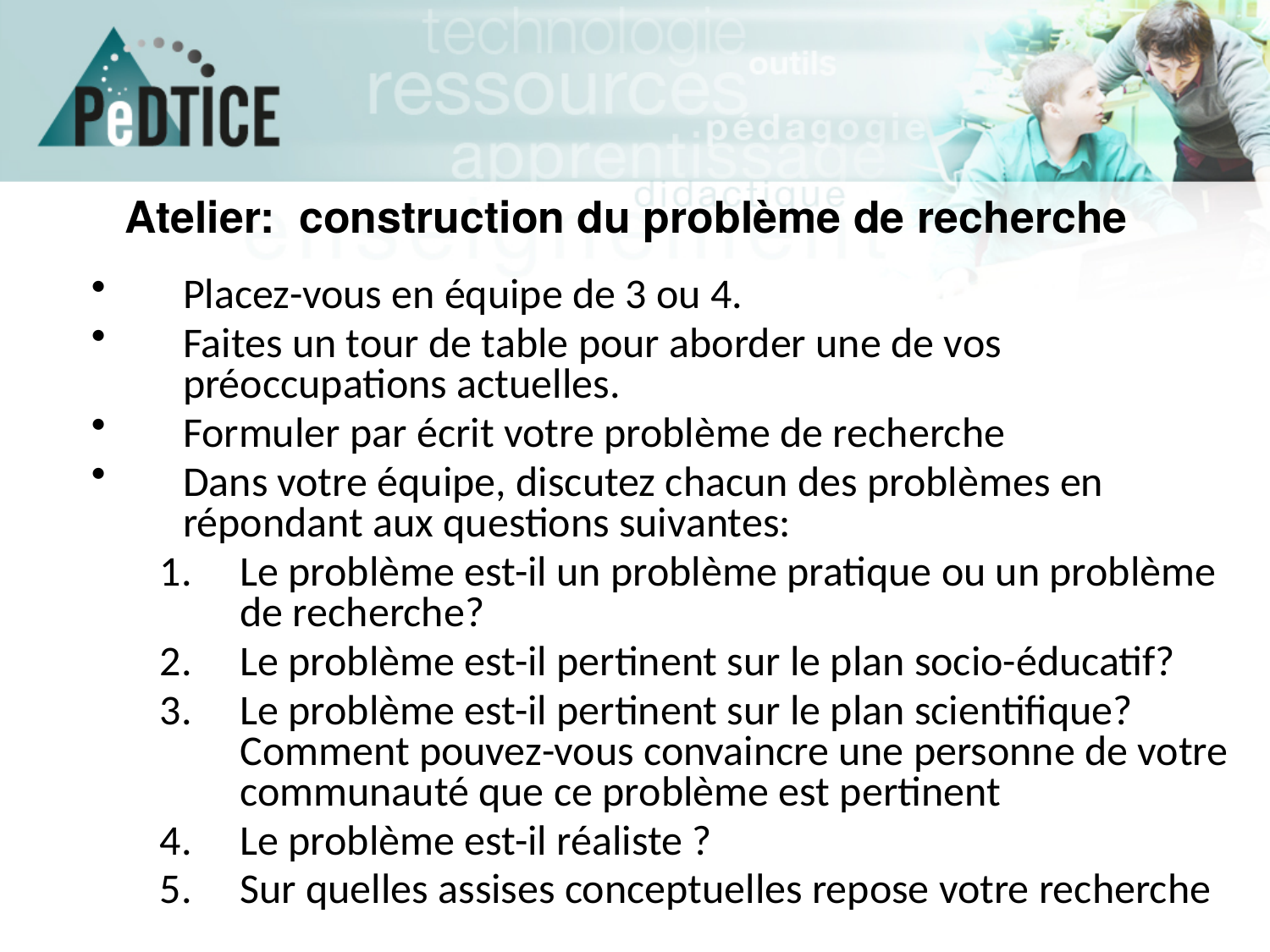

# Atelier:  construction du problème de recherche
Placez-vous en équipe de 3 ou 4.
Faites un tour de table pour aborder une de vos préoccupations actuelles.
Formuler par écrit votre problème de recherche
Dans votre équipe, discutez chacun des problèmes en répondant aux questions suivantes:
Le problème est-il un problème pratique ou un problème de recherche?
Le problème est-il pertinent sur le plan socio-éducatif?
Le problème est-il pertinent sur le plan scientifique?  Comment pouvez-vous convaincre une personne de votre communauté que ce problème est pertinent
Le problème est-il réaliste ?
Sur quelles assises conceptuelles repose votre recherche